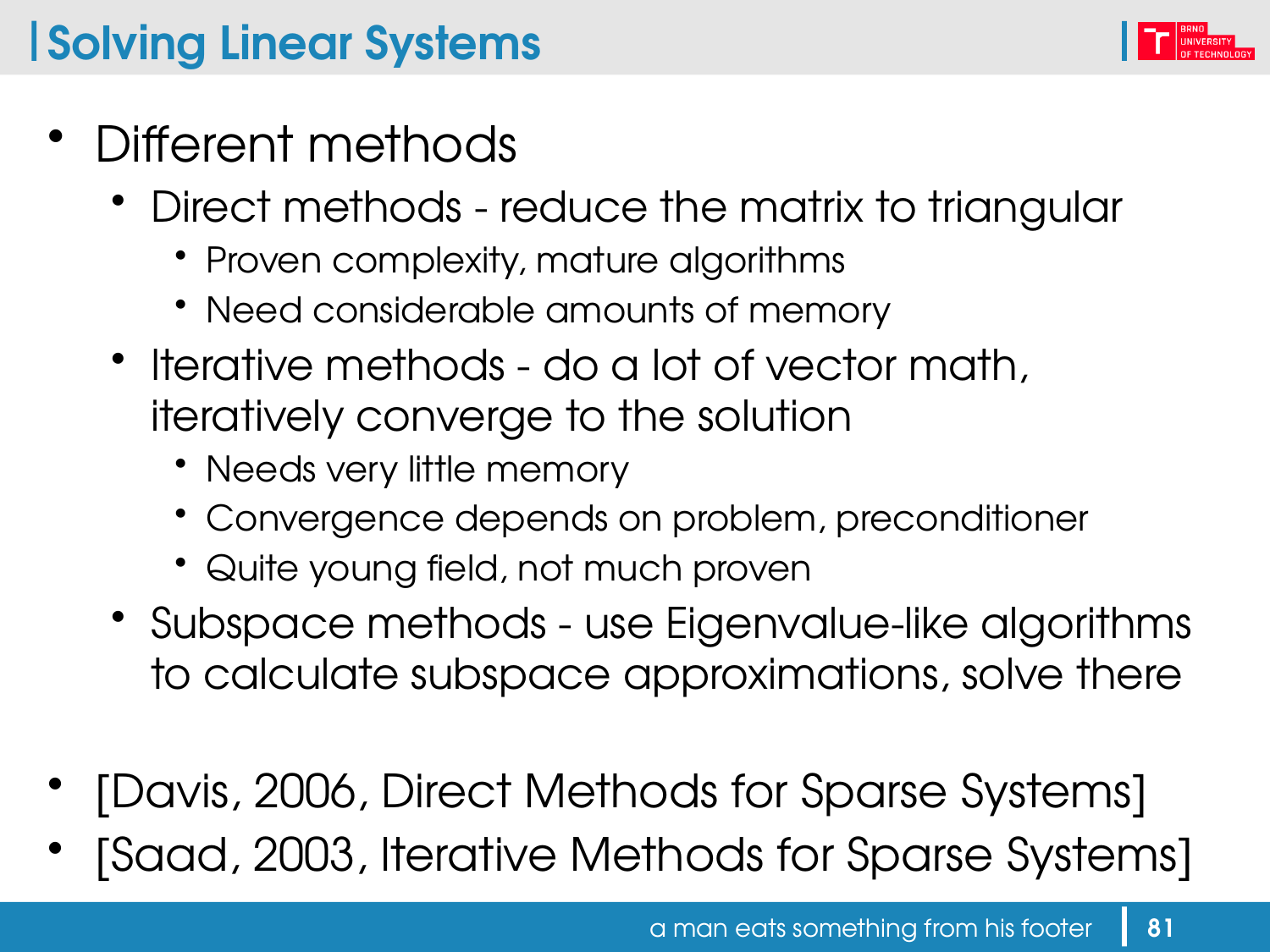

# Solving Linear Systems
Different methods
Direct methods - reduce the matrix to triangular
Proven complexity, mature algorithms
Need considerable amounts of memory
Iterative methods - do a lot of vector math, iteratively converge to the solution
Needs very little memory
Convergence depends on problem, preconditioner
Quite young field, not much proven
Subspace methods - use Eigenvalue-like algorithms to calculate subspace approximations, solve there

[Davis, 2006, Direct Methods for Sparse Systems]
[Saad, 2003, Iterative Methods for Sparse Systems]

a man eats something from his footer
81